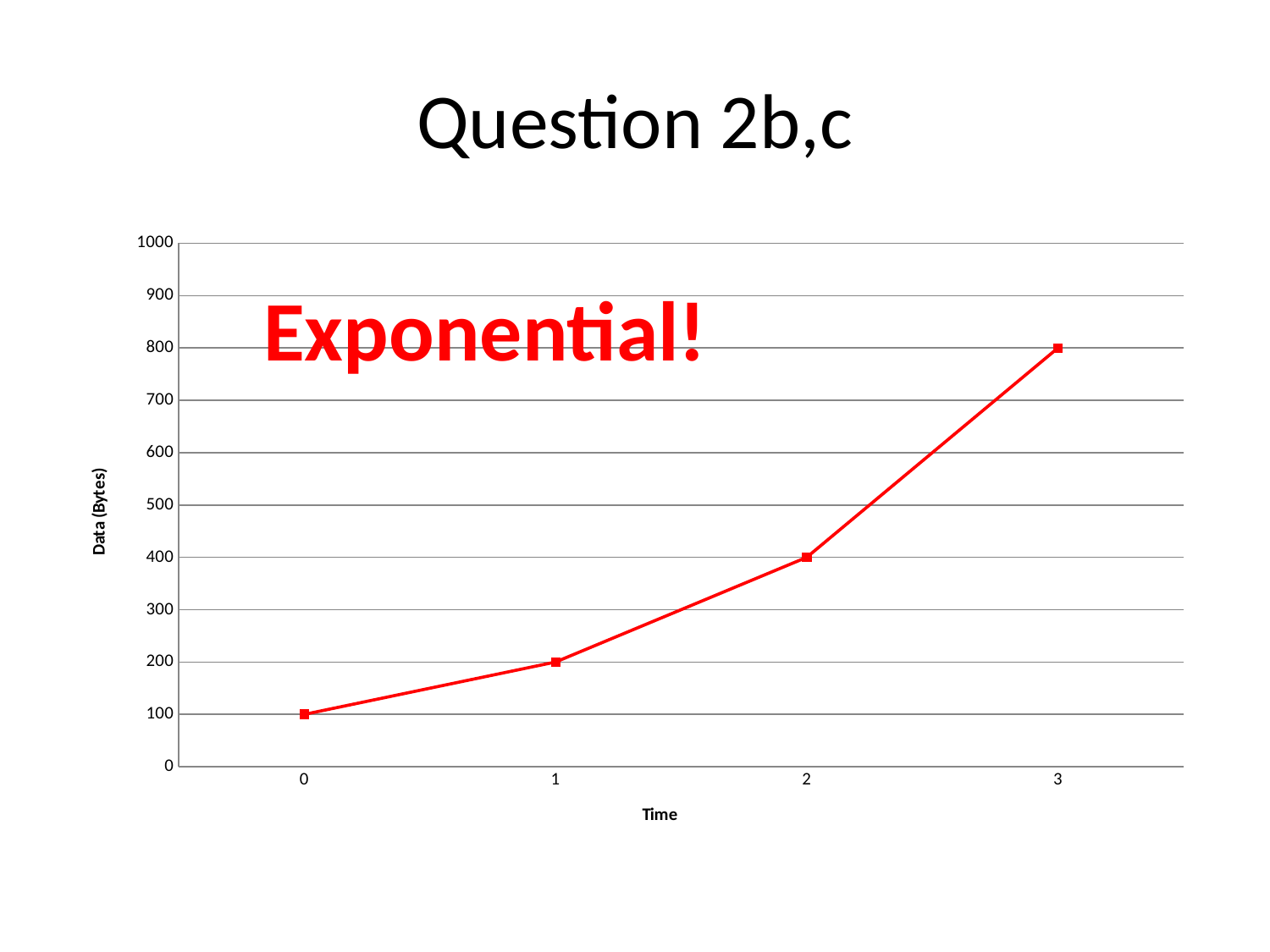

# Question 2b,c

### Chart

| Category | Time |
|---|---|
| 0.0 | 100.0 |
| 1.0 | 200.0 |
| 2.0 | 400.0 |
| 3.0 | 800.0 |
Exponential!